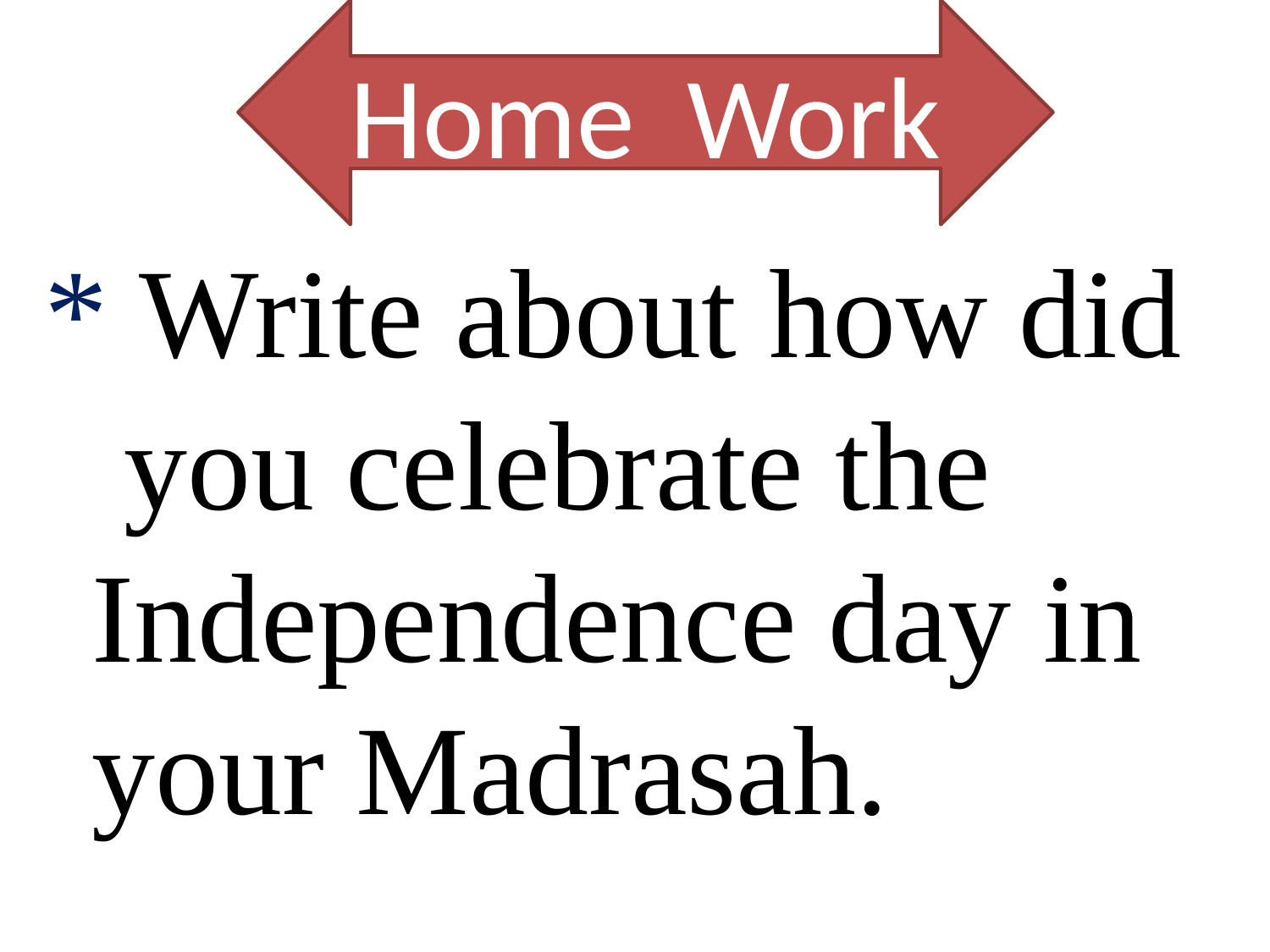

Home  Work
* Write about how did    you celebrate the Independence day in your Madrasah.